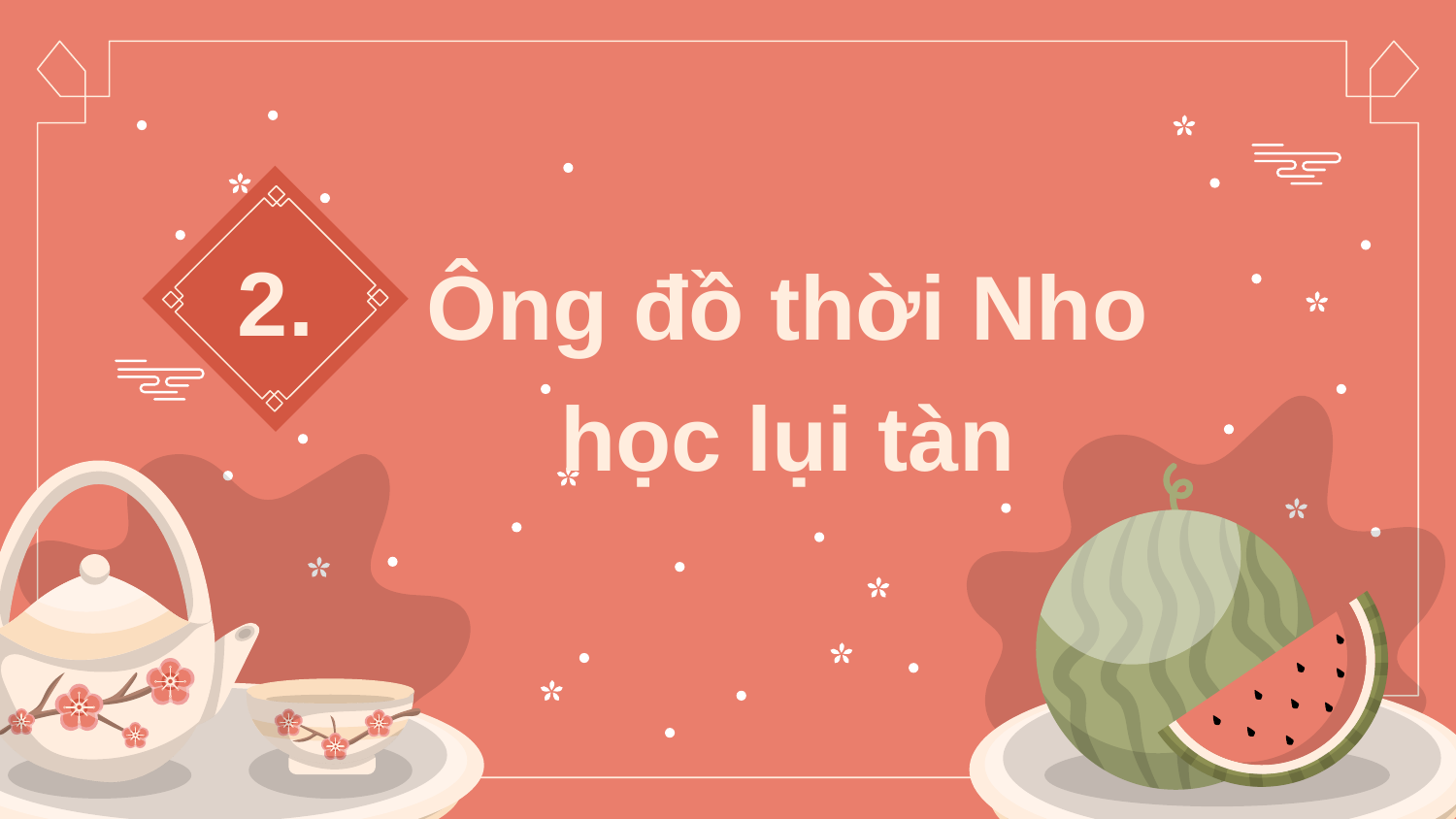

# 2.
Ông đồ thời Nho học lụi tàn